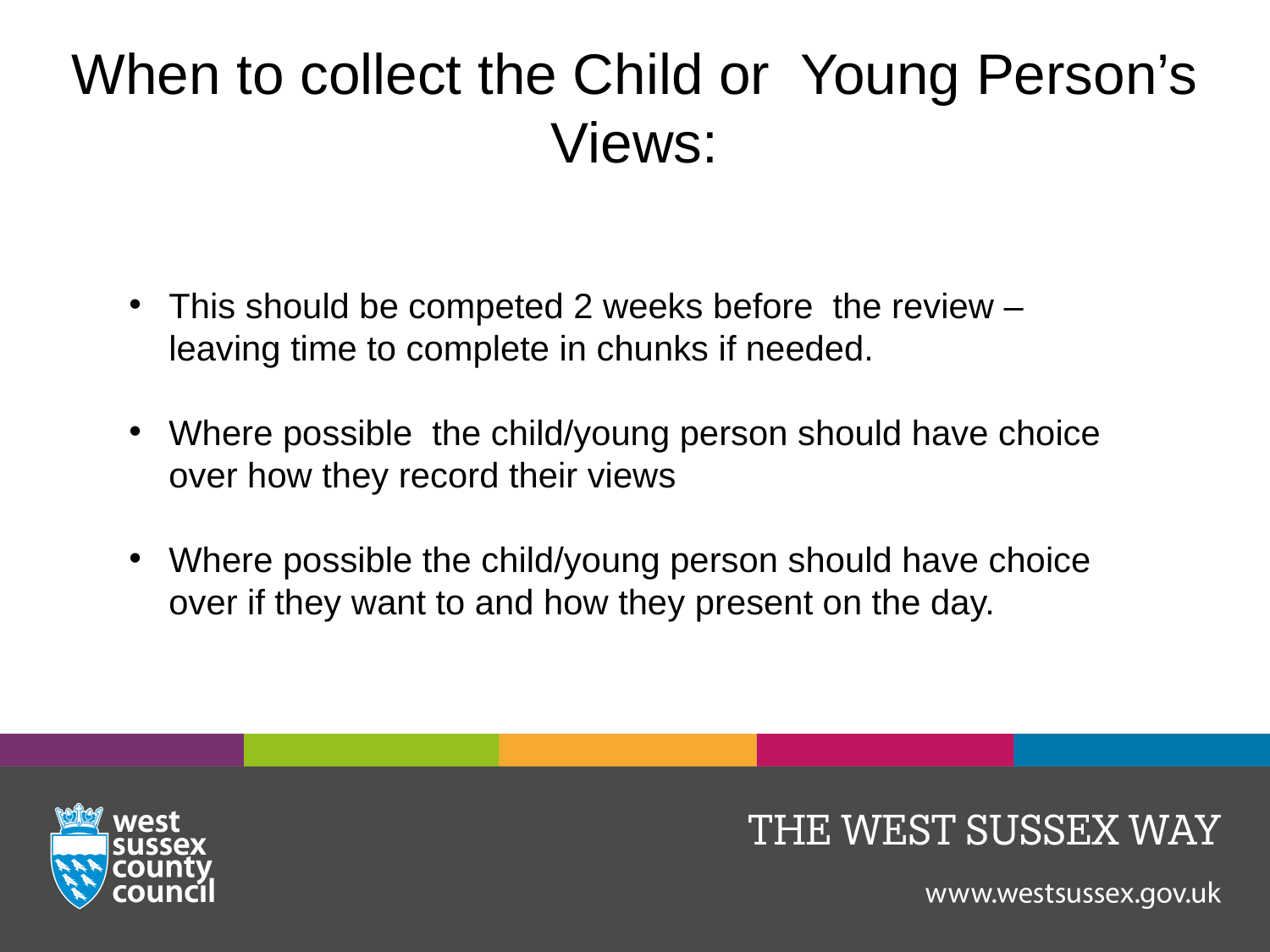

# When to collect the Child or  Young Person’s Views:

This should be competed 2 weeks before  the review – leaving time to complete in chunks if needed.

Where possible  the child/young person should have choice over how they record their views

Where possible the child/young person should have choice over if they want to and how they present on the day.